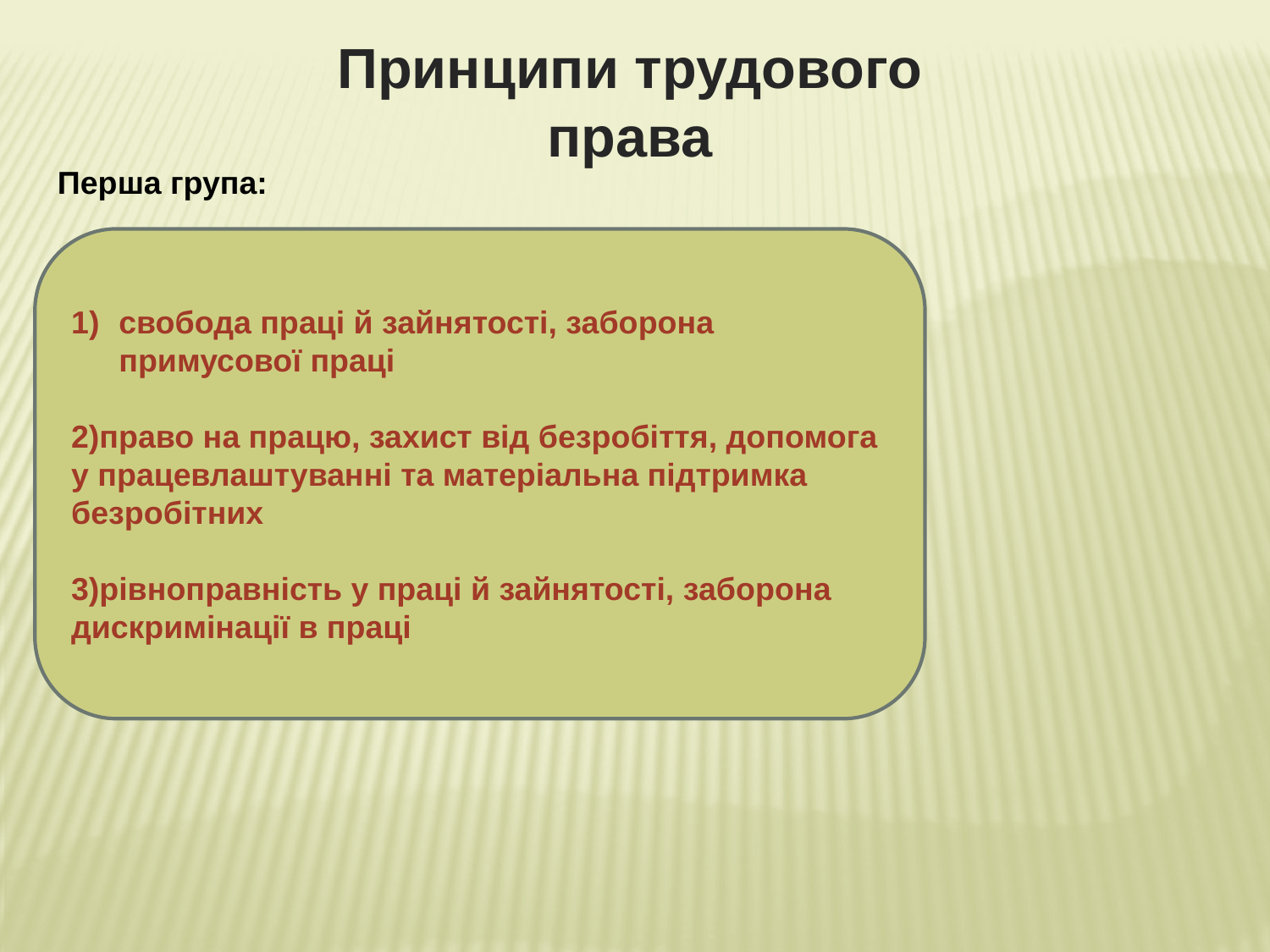

Принципи трудового права
Перша група:
свобода праці й зайнятості, заборона примусової праці

2)право на працю, захист від безробіття, допомога у працевлаштуванні та матеріальна підтримка безробітних

3)рівноправність у праці й зайнятості, заборона дискримінації в праці